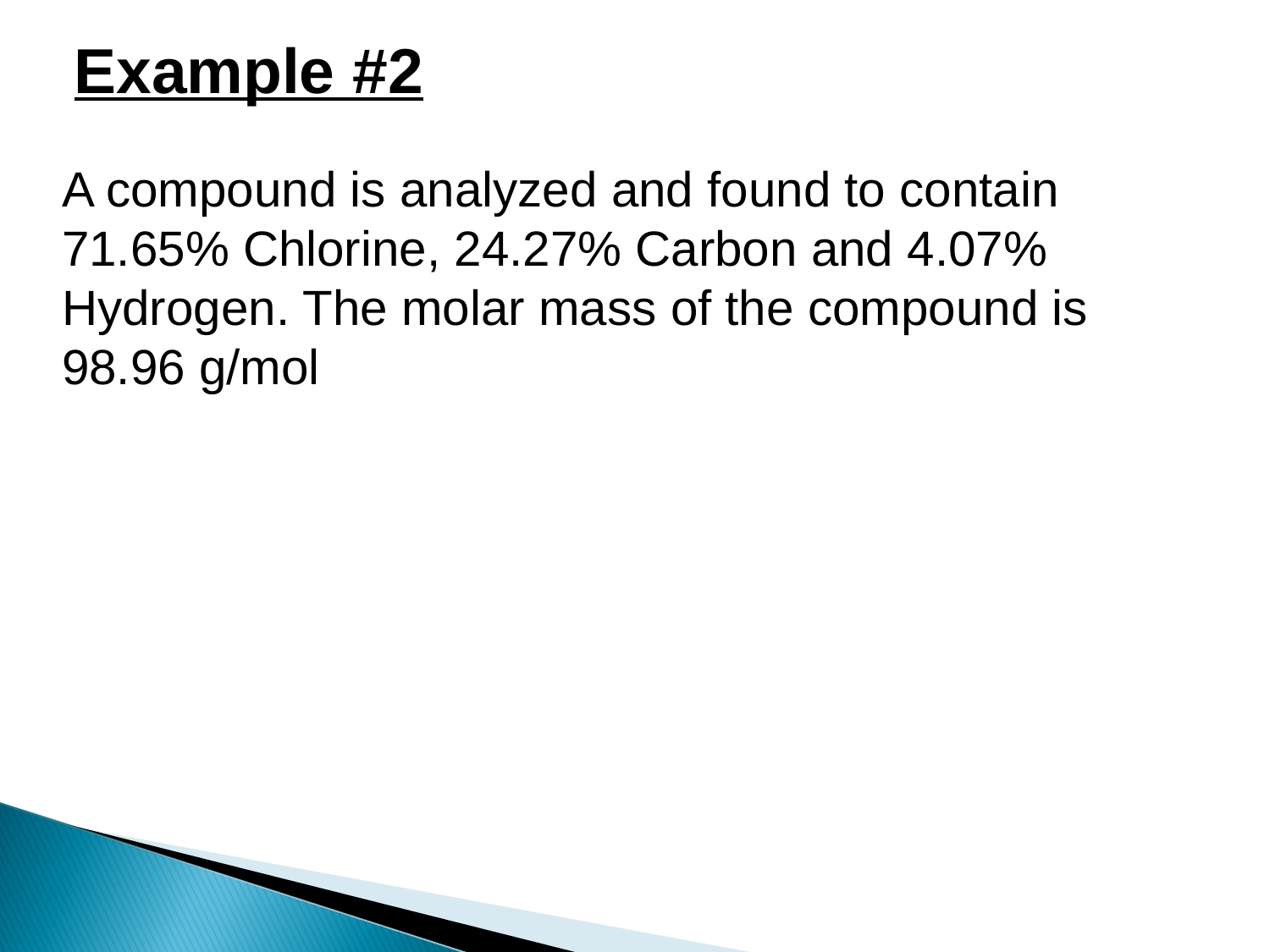

Example #2
A compound is analyzed and found to contain 71.65% Chlorine, 24.27% Carbon and 4.07% Hydrogen. The molar mass of the compound is 98.96 g/mol